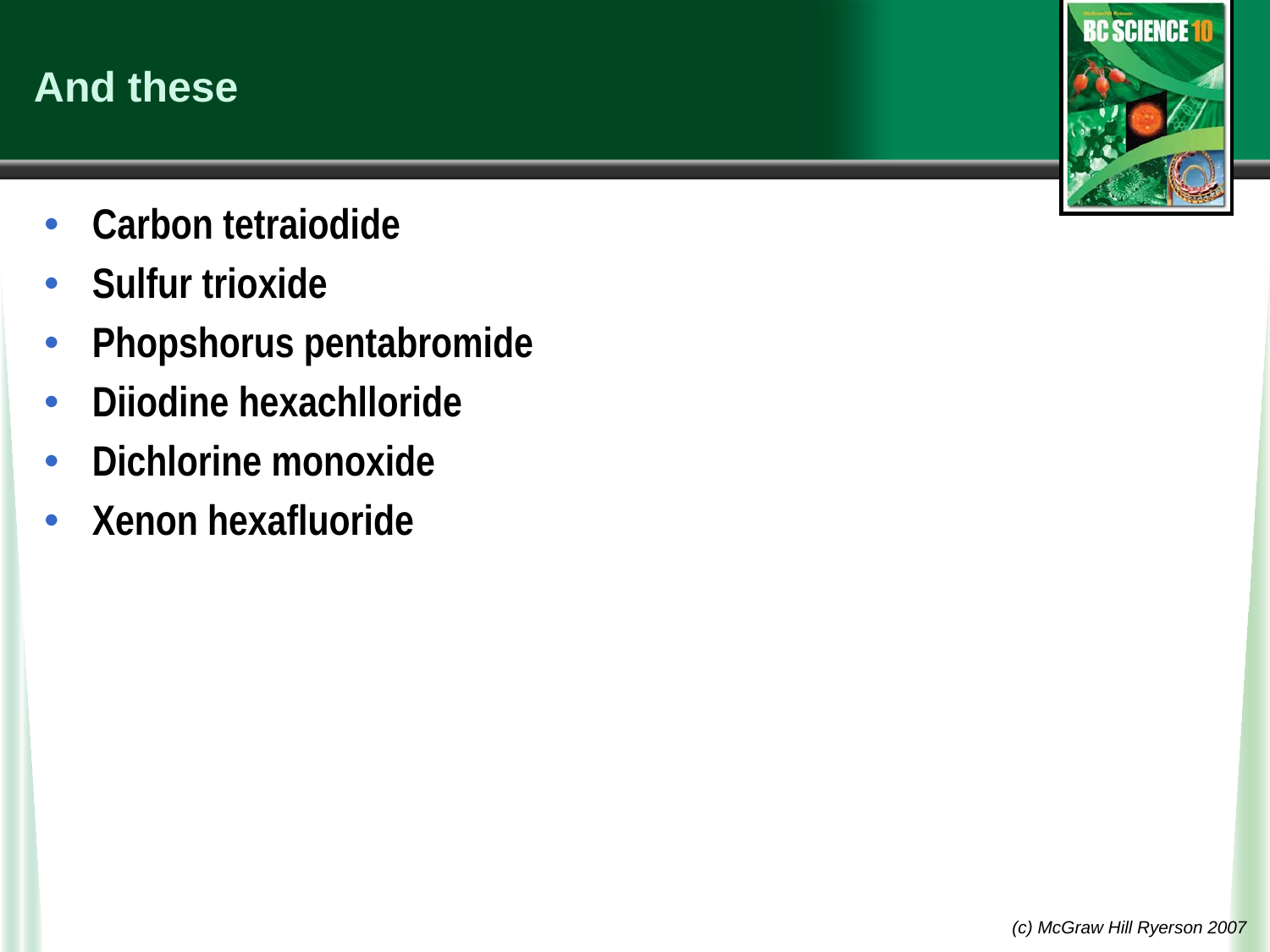

# And these
Carbon tetraiodide
Sulfur trioxide
Phopshorus pentabromide
Diiodine hexachlloride
Dichlorine monoxide
Xenon hexafluoride

(c) McGraw Hill Ryerson 2007